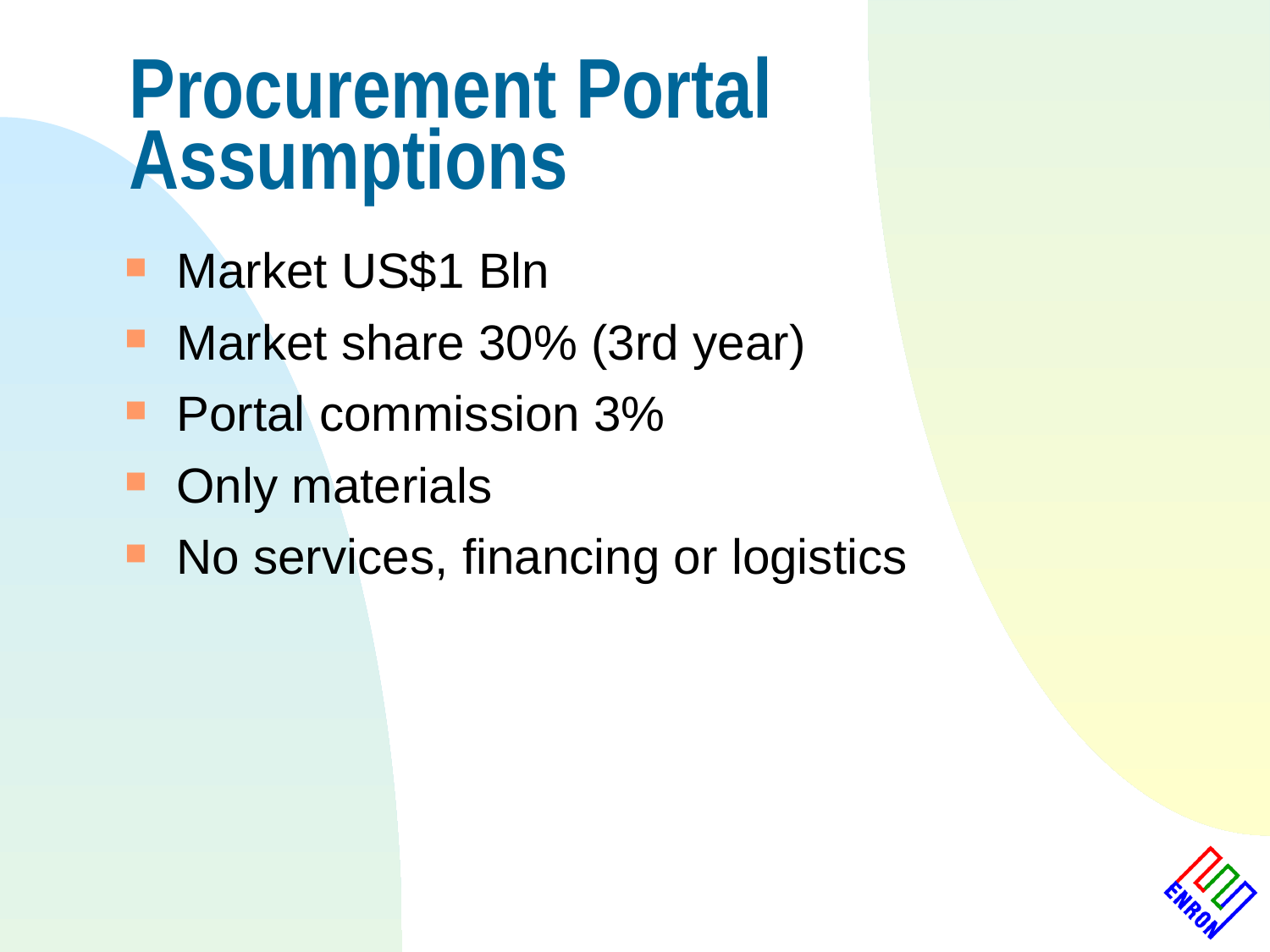

# Procurement Portal Assumptions
Market US$1 Bln
Market share 30% (3rd year)
Portal commission 3%
Only materials
No services, financing or logistics